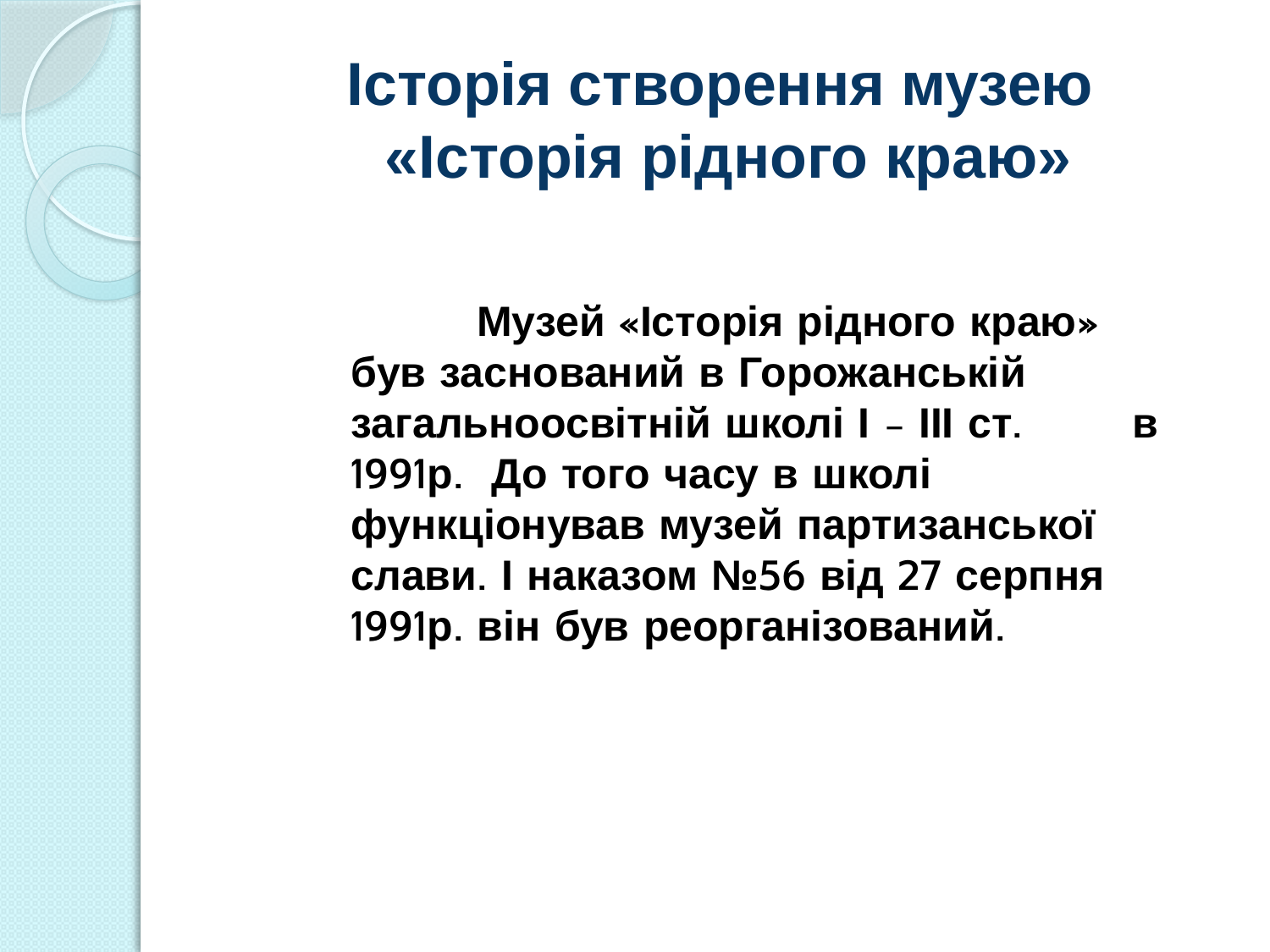

# Історія створення музею «Історія рідного краю»
            Музей «Історія рідного краю» був заснований в Горожанській  загальноосвітній школі І – ІІІ ст.        в 1991р.  До того часу в школі функціонував музей партизанської  слави. І наказом №56 від 27 серпня 1991р. він був реорганізований.